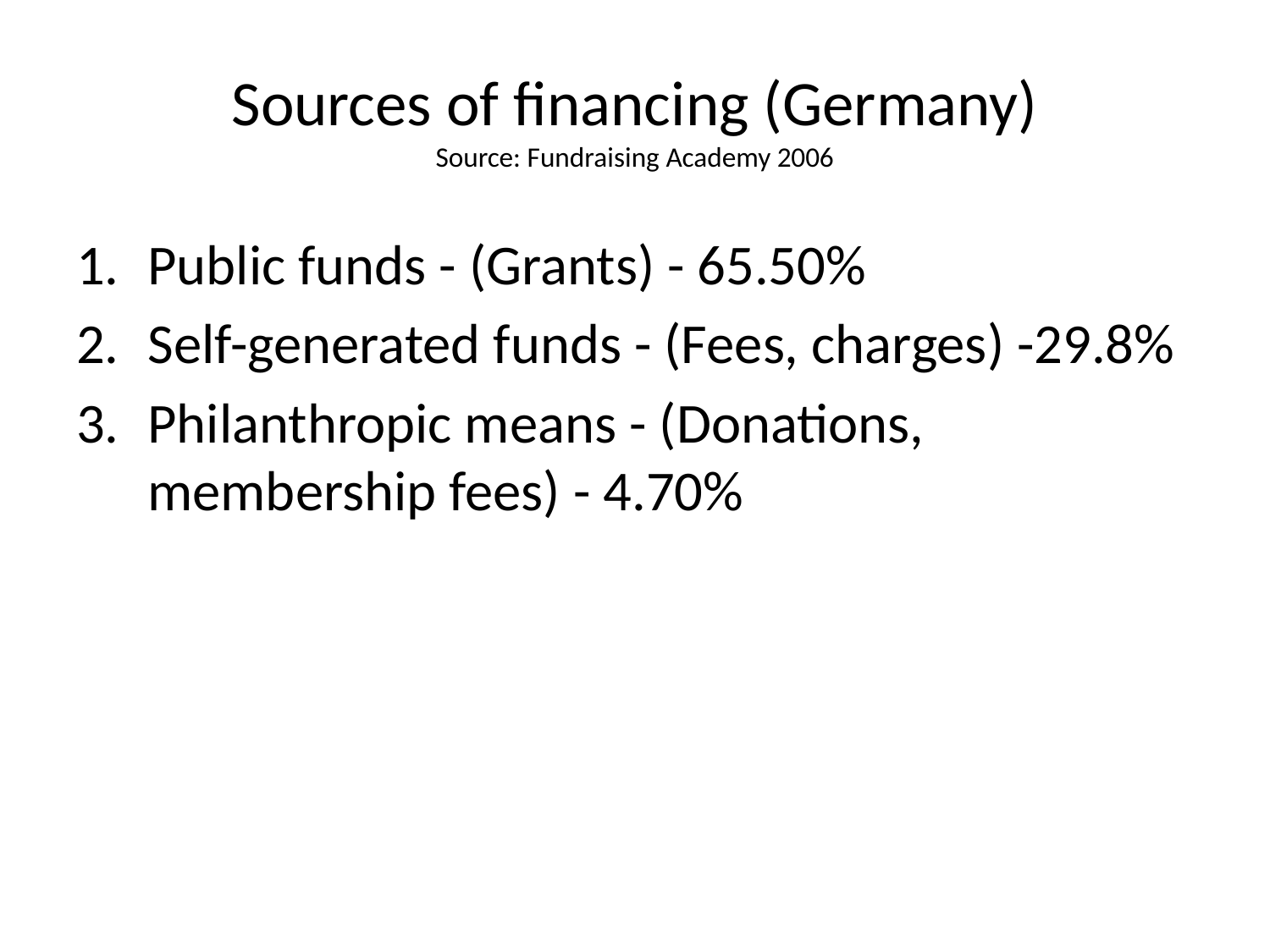

# Sources of financing (Germany) Source: Fundraising Academy 2006
Public funds - (Grants) - 65.50%
Self-generated funds - (Fees, charges) -29.8%
Philanthropic means - (Donations, membership fees) - 4.70%